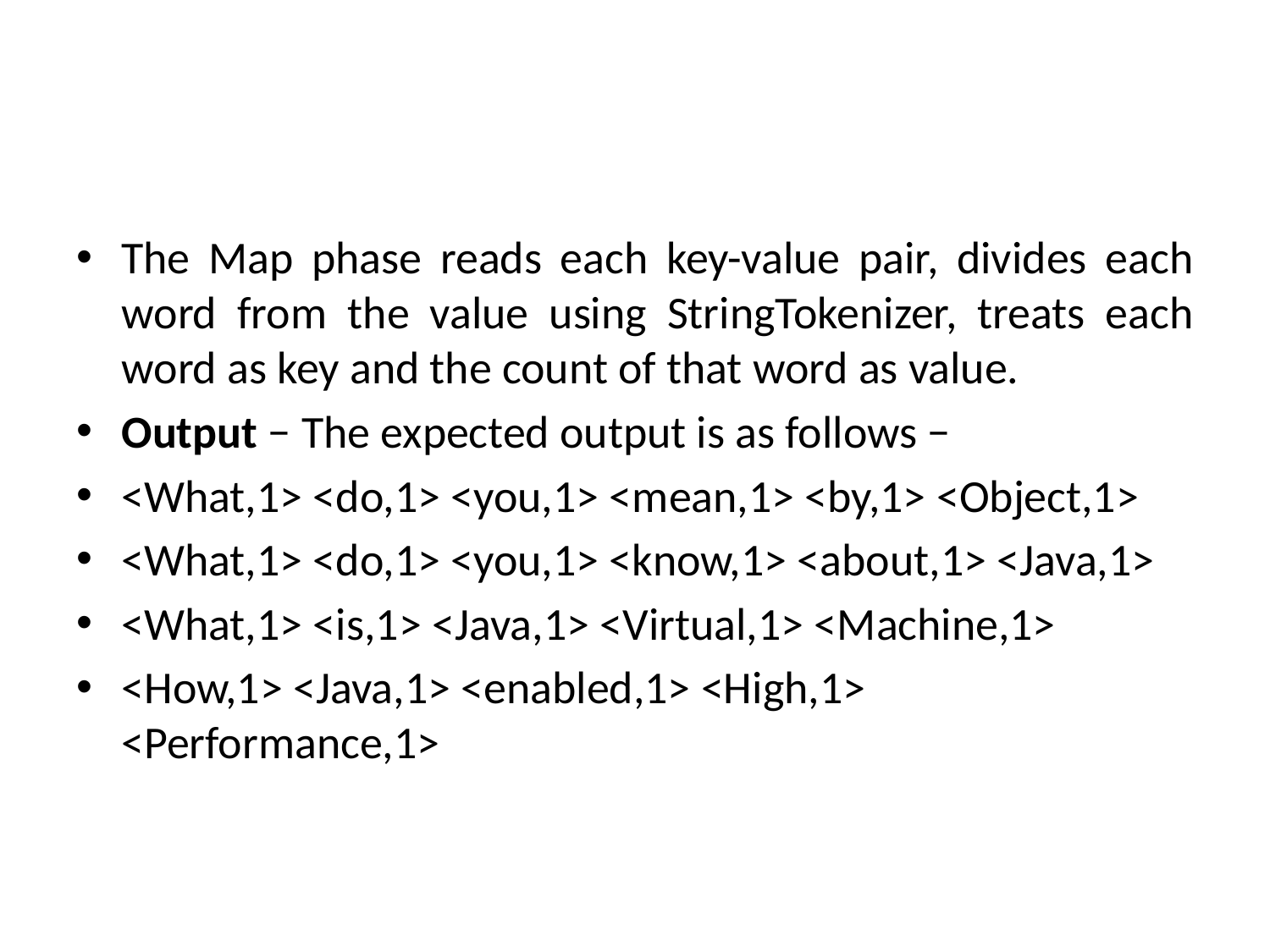

#
The Map phase reads each key-value pair, divides each word from the value using StringTokenizer, treats each word as key and the count of that word as value.
Output − The expected output is as follows −
<What,1> <do,1> <you,1> <mean,1> <by,1> <Object,1>
<What,1> <do,1> <you,1> <know,1> <about,1> <Java,1>
<What,1> <is,1> <Java,1> <Virtual,1> <Machine,1>
<How,1> <Java,1> <enabled,1> <High,1> <Performance,1>